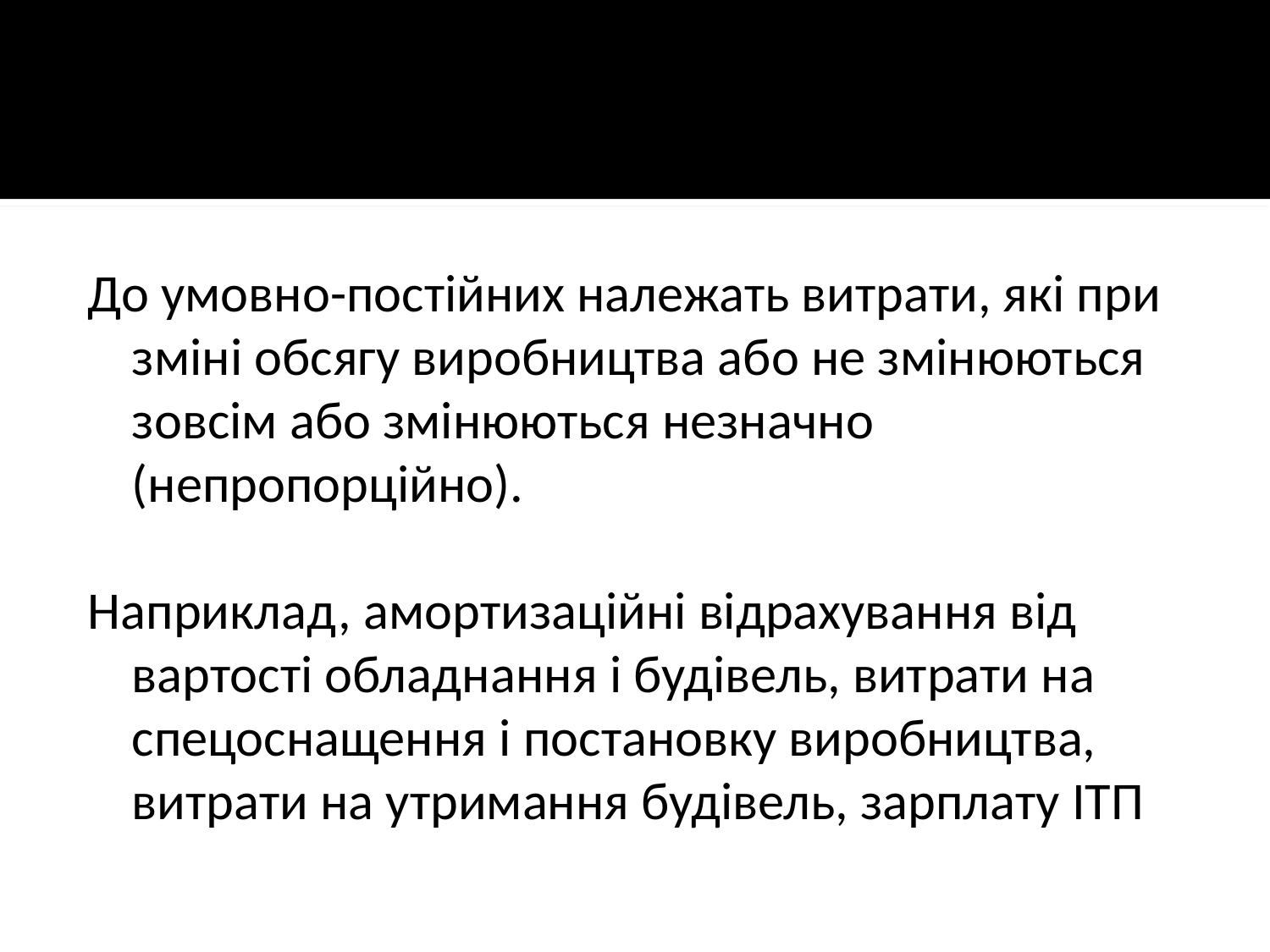

До умовно-постійних належать витрати, які при зміні обсягу виробництва або не змінюються зовсім або змінюються незначно (непропорційно).

Наприклад, амортизаційні відрахування від вартості обладнання і будівель, витрати на спецоснащення і постановку виробництва, витрати на утримання будівель, зарплату ІТП